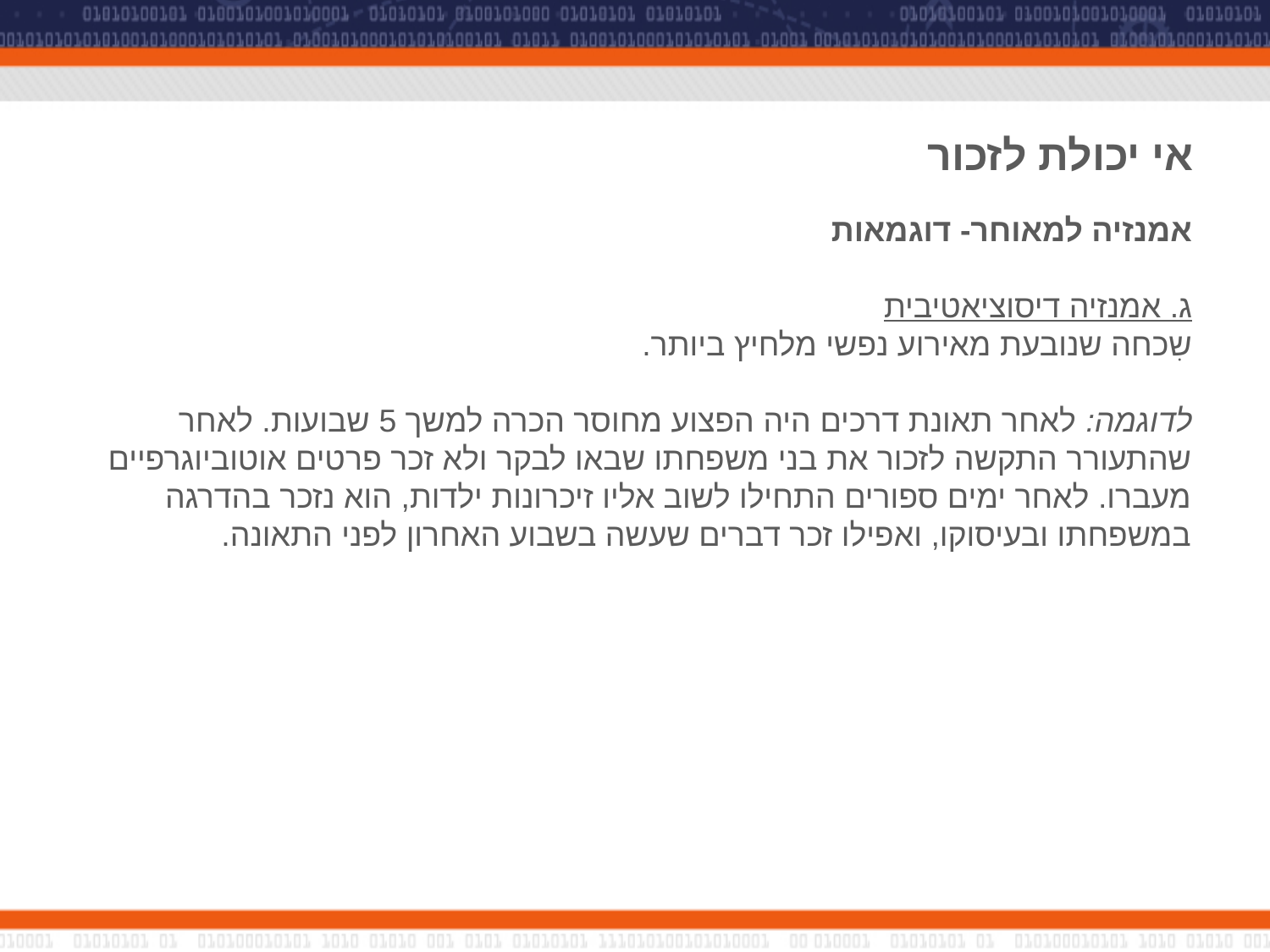

# אי יכולת לזכור
אמנזיה למאוחר- דוגמאות

ג. אמנזיה דיסוציאטיבית
שִכחה שנובעת מאירוע נפשי מלחיץ ביותר.

לדוגמה: לאחר תאונת דרכים היה הפצוע מחוסר הכרה למשך 5 שבועות. לאחר שהתעורר התקשה לזכור את בני משפחתו שבאו לבקר ולא זכר פרטים אוטוביוגרפיים מעברו. לאחר ימים ספורים התחילו לשוב אליו זיכרונות ילדות, הוא נזכר בהדרגה במשפחתו ובעיסוקו, ואפילו זכר דברים שעשה בשבוע האחרון לפני התאונה.